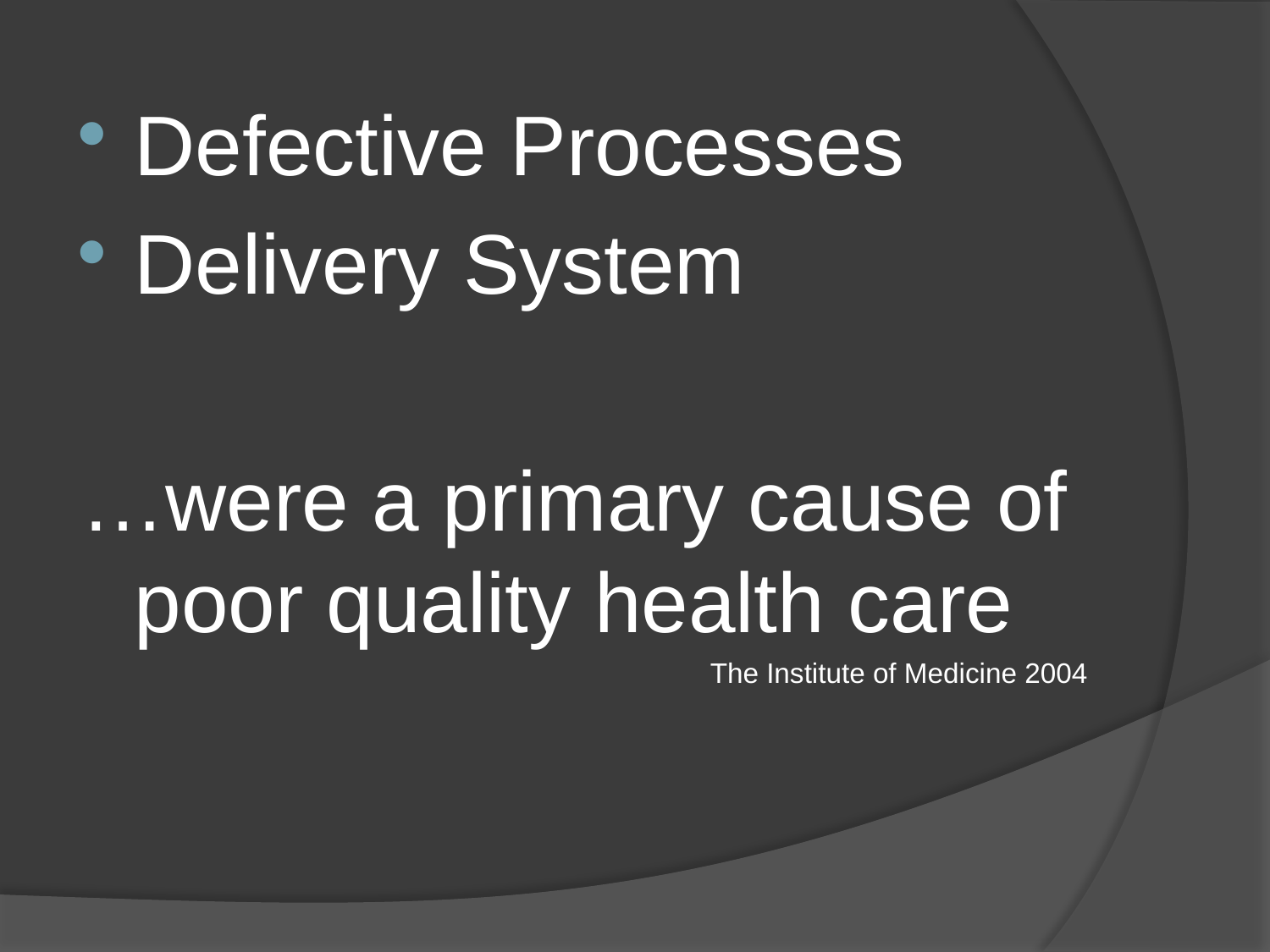

Defective Processes
Delivery System

…were a primary cause of poor quality health care
The Institute of Medicine 2004